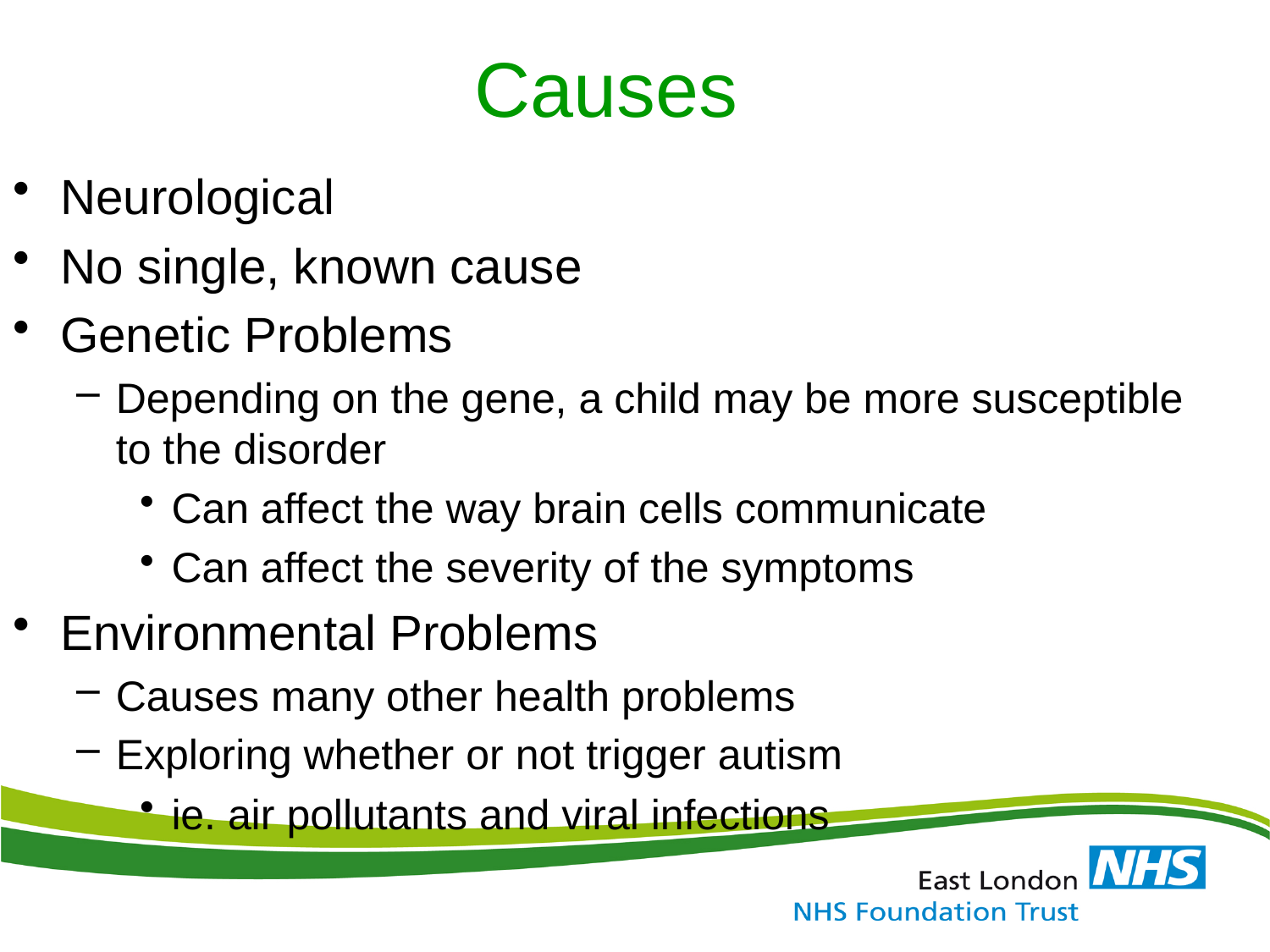

Causes
Neurological
No single, known cause
Genetic Problems
Depending on the gene, a child may be more susceptible to the disorder
Can affect the way brain cells communicate
Can affect the severity of the symptoms
Environmental Problems
Causes many other health problems
Exploring whether or not trigger autism
ie. air pollutants and viral infections